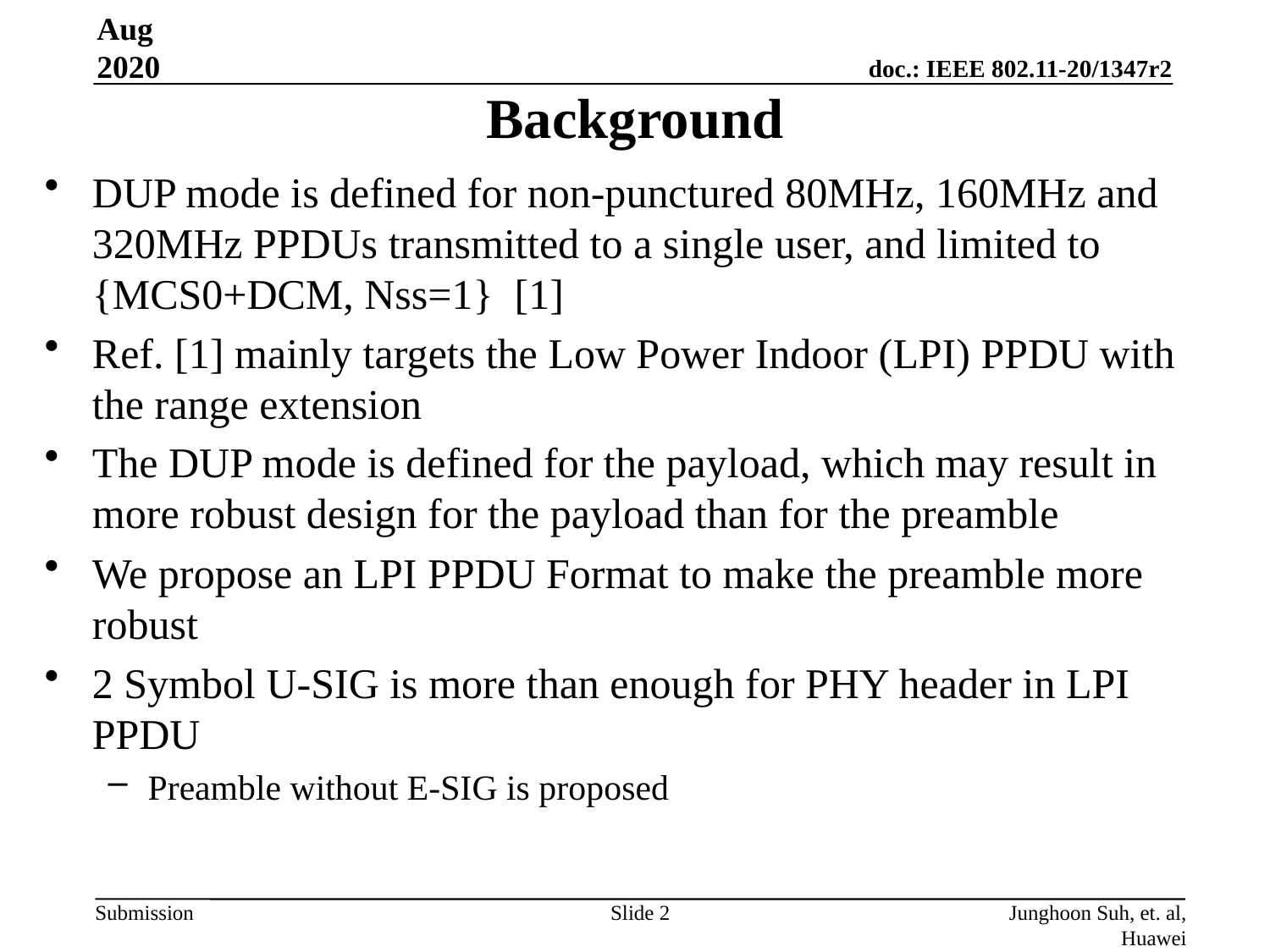

Aug 2020
# Background
DUP mode is defined for non-punctured 80MHz, 160MHz and 320MHz PPDUs transmitted to a single user, and limited to {MCS0+DCM, Nss=1}  [1]
Ref. [1] mainly targets the Low Power Indoor (LPI) PPDU with the range extension
The DUP mode is defined for the payload, which may result in more robust design for the payload than for the preamble
We propose an LPI PPDU Format to make the preamble more robust
2 Symbol U-SIG is more than enough for PHY header in LPI PPDU
Preamble without E-SIG is proposed

Slide 2
Junghoon Suh, et. al, Huawei